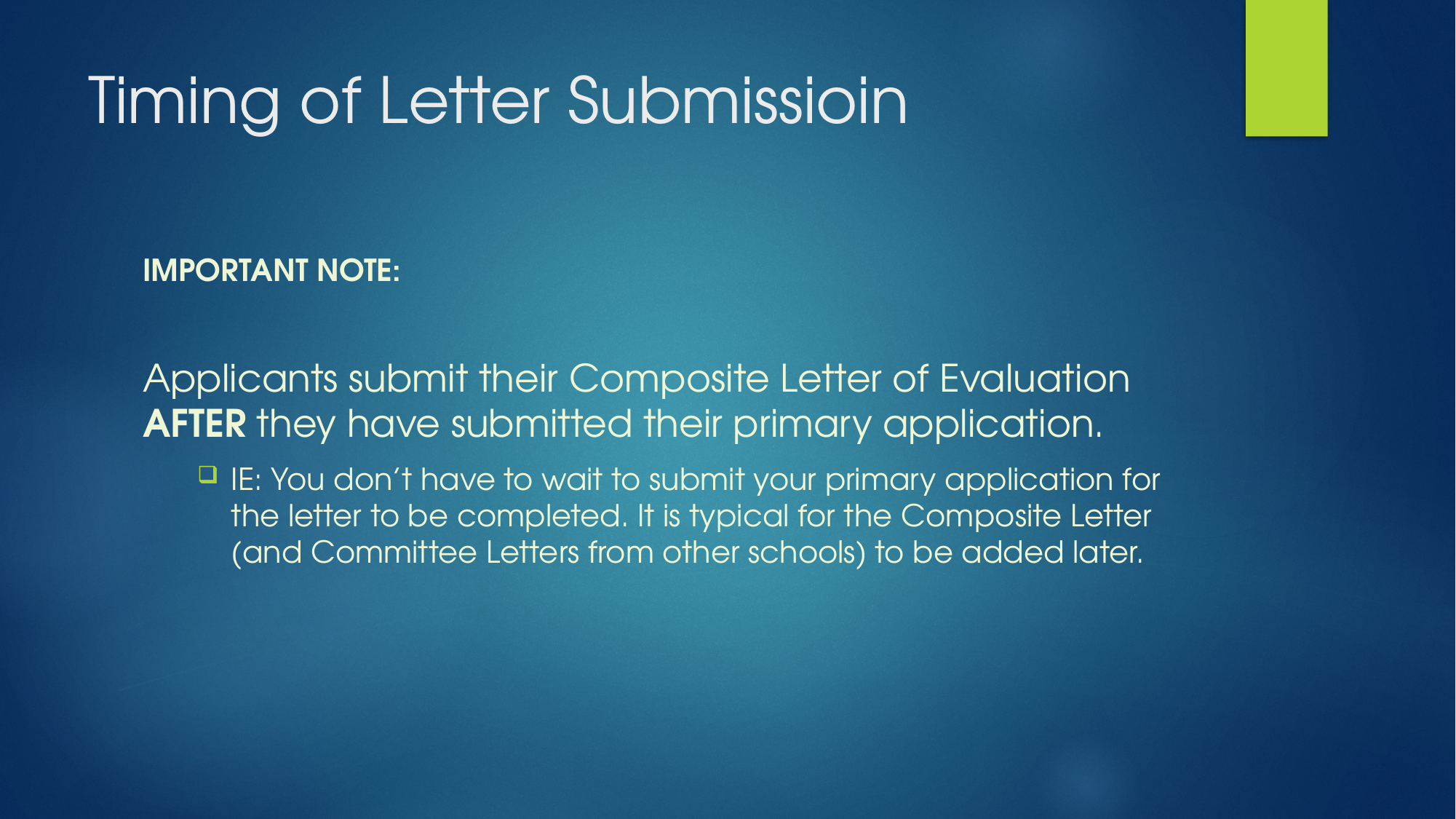

# Timing of Letter Submissioin
IMPORTANT NOTE:

Applicants submit their Composite Letter of Evaluation AFTER they have submitted their primary application.
IE: You don’t have to wait to submit your primary application for the letter to be completed. It is typical for the Composite Letter (and Committee Letters from other schools) to be added later.